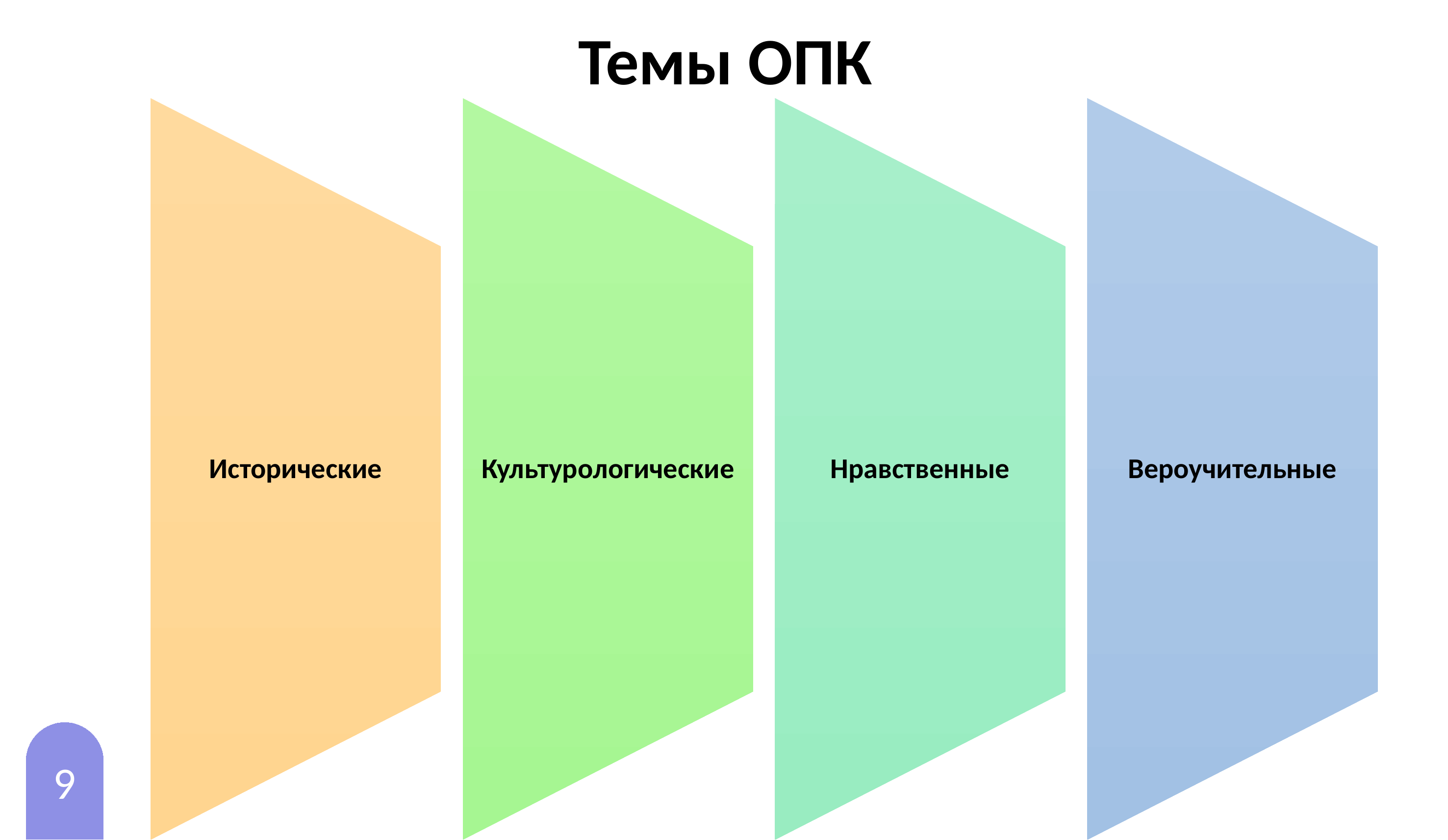

Темы ОПК
Исторические
Культурологические
Нравственные
Вероучительные
9